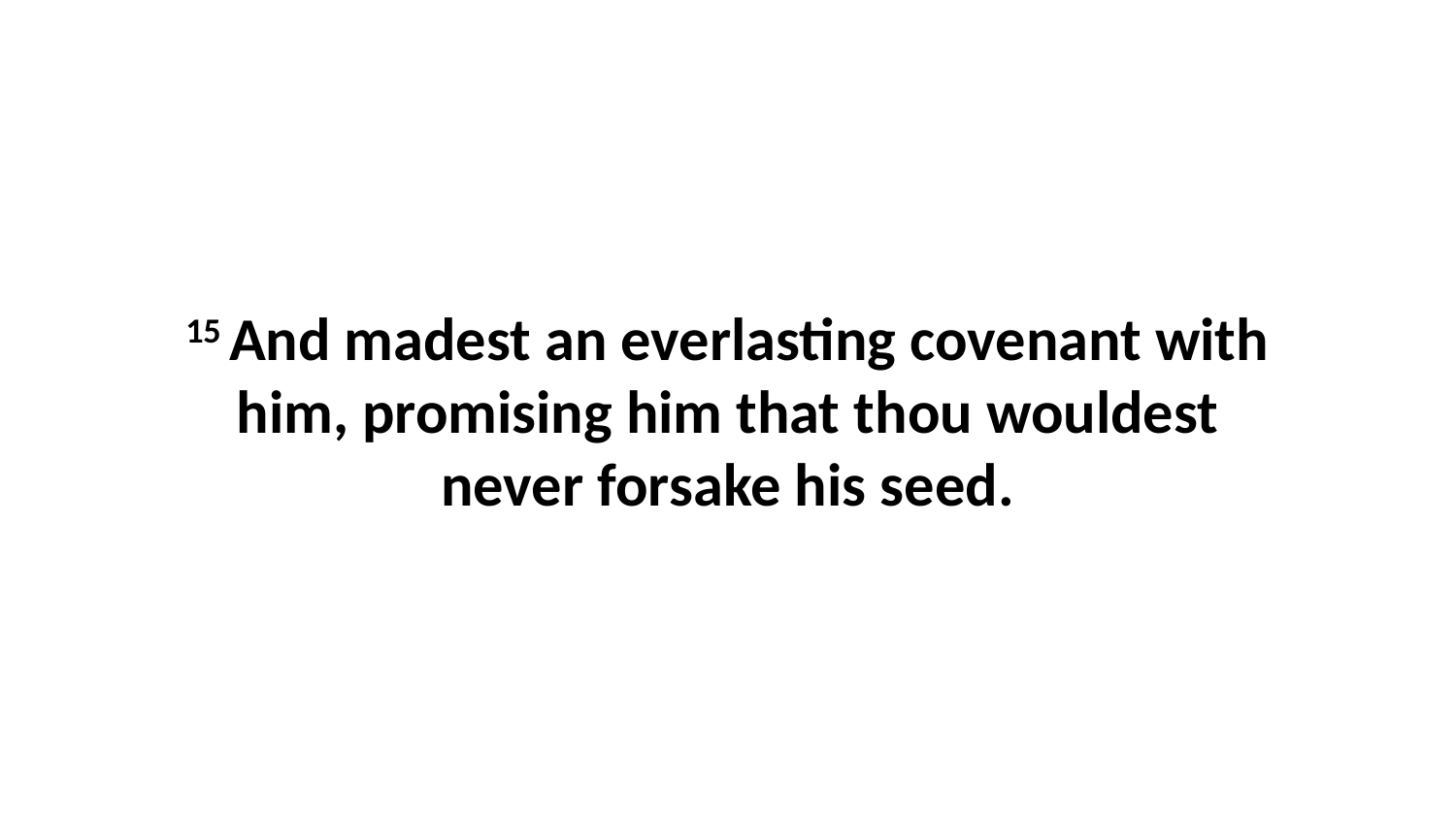

15 And madest an everlasting covenant with him, promising him that thou wouldest never forsake his seed.